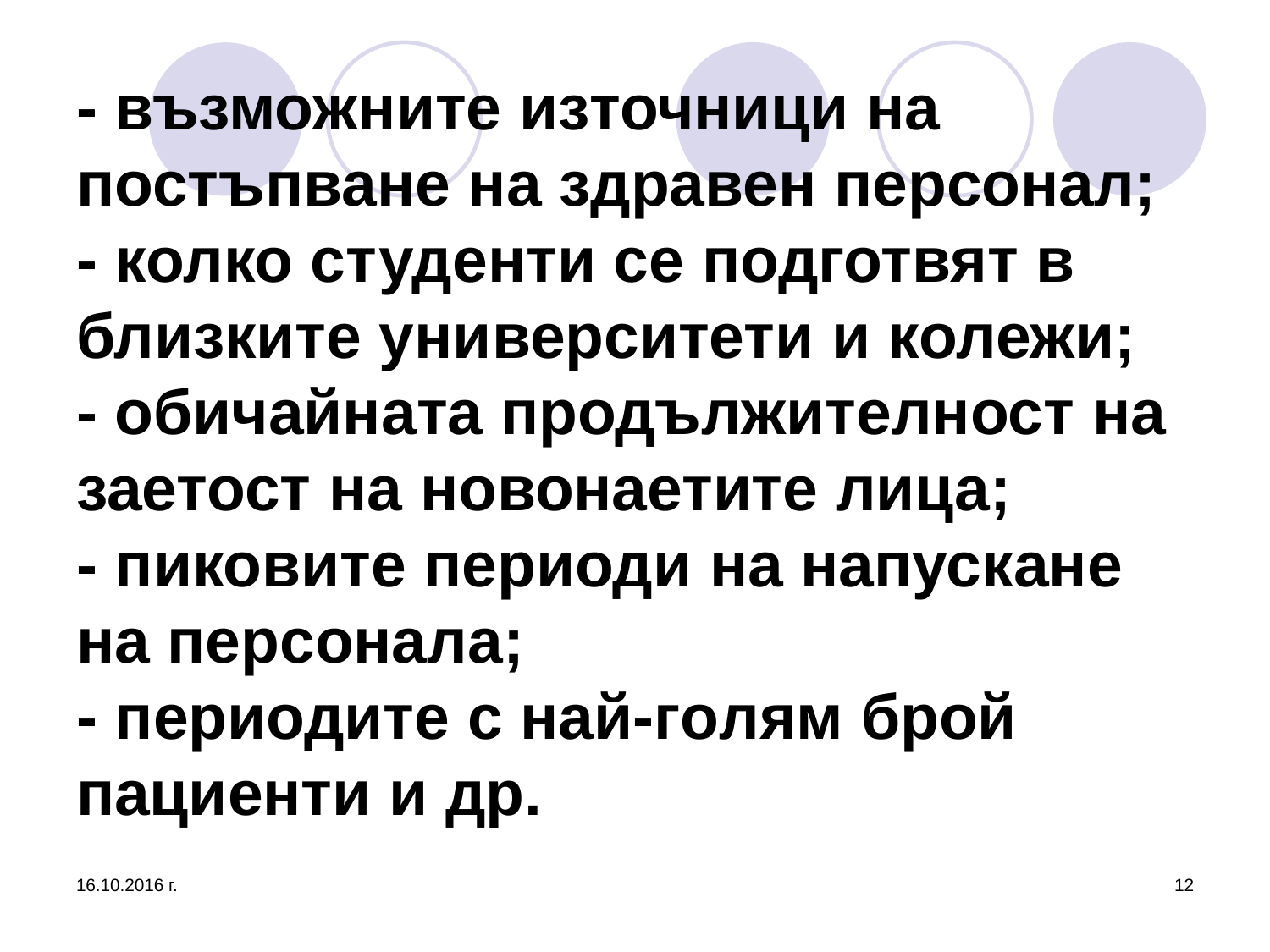

# - възможните източници на постъпване на здравен персонал; - колко студенти се подготвят в близките университети и колежи; - обичайната продължителност на заетост на новонаетите лица; - пиковите периоди на напускане на персонала; - периодите с най-гoлям брой пациенти и др.
16.10.2016 г.
12